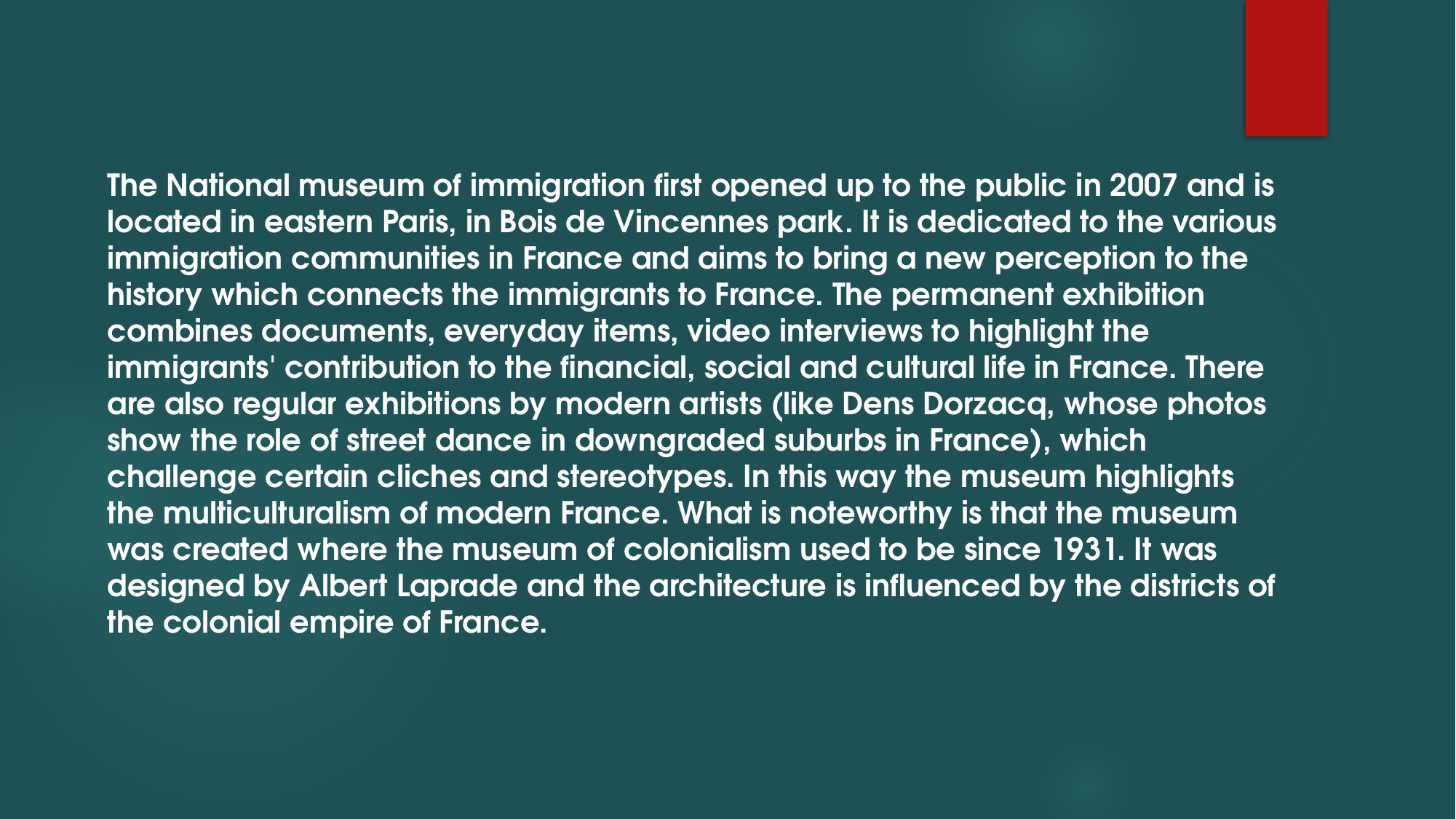

The National museum of immigration first opened up to the public in 2007 and is located in eastern Paris, in Bois de Vincennes park. It is dedicated to the various immigration communities in France and aims to bring a new perception to the history which connects the immigrants to France. The permanent exhibition combines documents, everyday items, video interviews to highlight the immigrants' contribution to the financial, social and cultural life in France. There are also regular exhibitions by modern artists (like Dens Dorzacq, whose photos show the role of street dance in downgraded suburbs in France), which challenge certain cliches and stereotypes. In this way the museum highlights the multiculturalism of modern France. What is noteworthy is that the museum was created where the museum of colonialism used to be since 1931. It was designed by Albert Laprade and the architecture is influenced by the districts of the colonial empire of France.